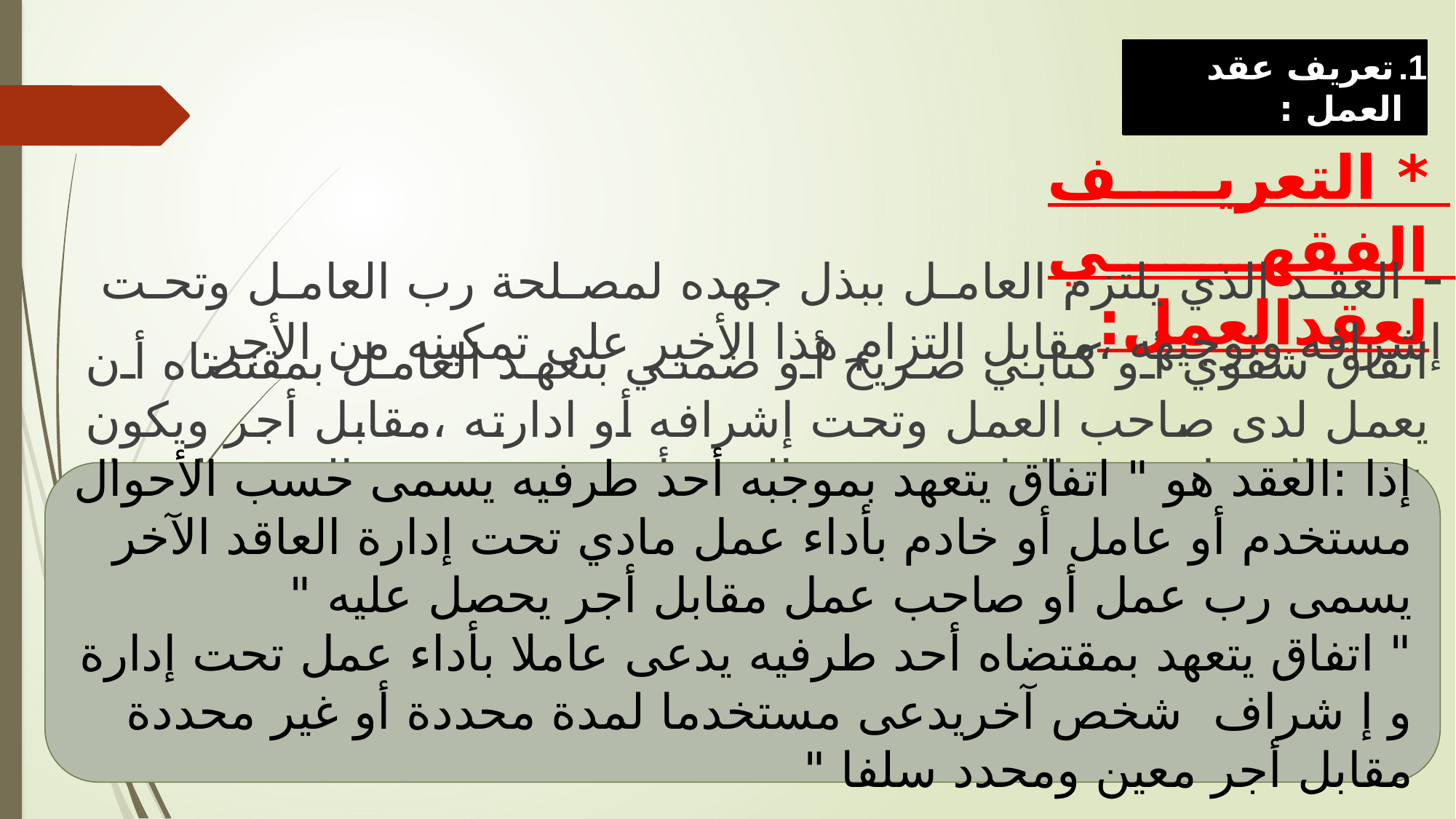

تعريف عقد العمل :
* التعريف الفقهي لعقدالعمل:
- العقد الذي يلتزم العامل ببذل جهده لمصلحة رب العامل وتحت إشرافه وتوجيهه ،مقابل التزام هذا الأخير على تمكينه من الأجر.
اتفاق شفوي أو كتابي صريح أو ضمني بتعهد العامل بمقتضاه أن يعمل لدى صاحب العمل وتحت إشرافه أو ادارته ،مقابل أجر ويكون عقد العمل في العادة محدود المدة،أو غير محدود المدة ولعمل معين أو غير معين.
إذا :العقد هو " اتفاق یتعهد بموجبه أحد طرفیه یسمى حسب الأحوال مستخدم أو عامل أو خادم بأداء عمل مادي تحت إدارة العاقد الآخر یسمى رب عمل أو صاحب عمل مقابل أجر یحصل علیه "
" اتفاق یتعهد بمقتضاه أحد طرفیه یدعى عاملا بأداء عمل تحت إدارة و إ شراف  شخص آخريدعى مستخدما لمدة محددة أو غیر محددة مقابل أجر معین ومحدد سلفا "